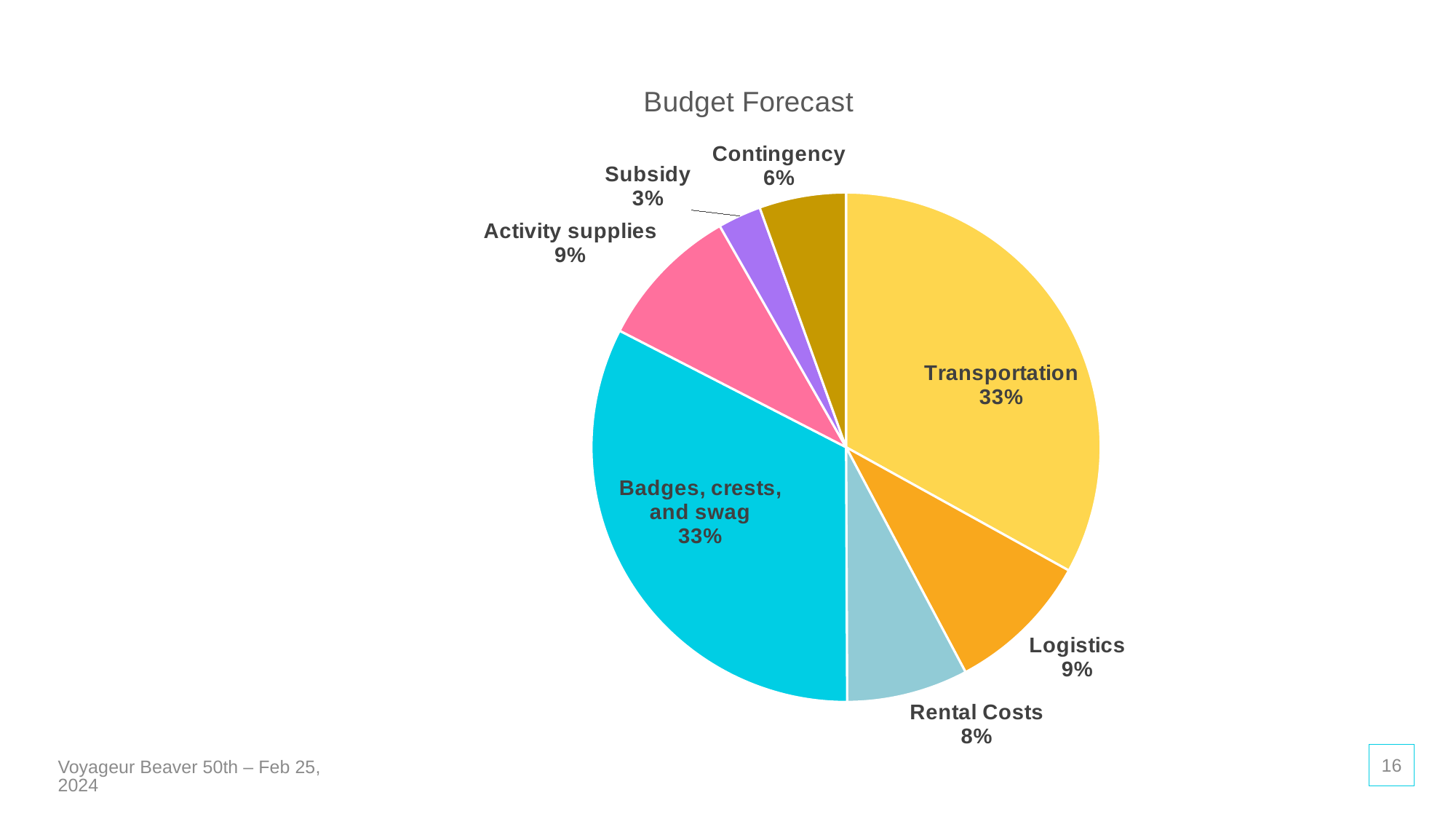

### Chart: Budget Forecast

| Category | amount |
|---|---|
| Transportation | 18000.0 |
| Logistics | 5000.0 |
| Rental Costs | 4200.0 |
| Badges, crests, and swag | 17775.0 |
| Activity supplies | 5000.0 |
| Subsidy | 1500.0 |
| Contingency | 3000.0 |
16
Voyageur Beaver 50th – Feb 25, 2024